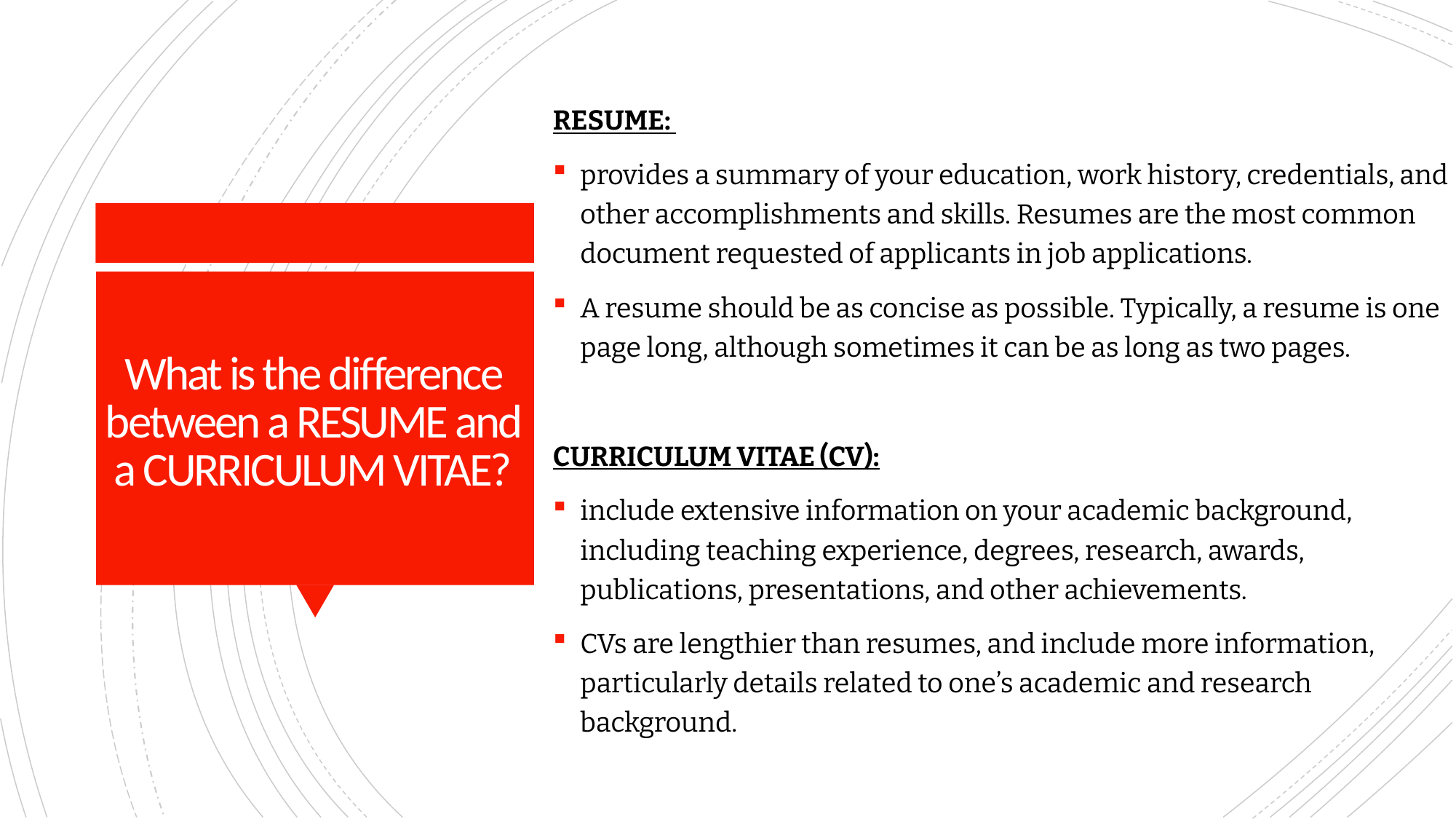

RESUME:
provides a summary of your education, work history, credentials, and other accomplishments and skills. Resumes are the most common document requested of applicants in job applications.
A resume should be as concise as possible. Typically, a resume is one page long, although sometimes it can be as long as two pages.

CURRICULUM VITAE (CV):
include extensive information on your academic background, including teaching experience, degrees, research, awards, publications, presentations, and other achievements.
CVs are lengthier than resumes, and include more information, particularly details related to one’s academic and research background.
# What is the difference between a RESUME and a CURRICULUM VITAE?